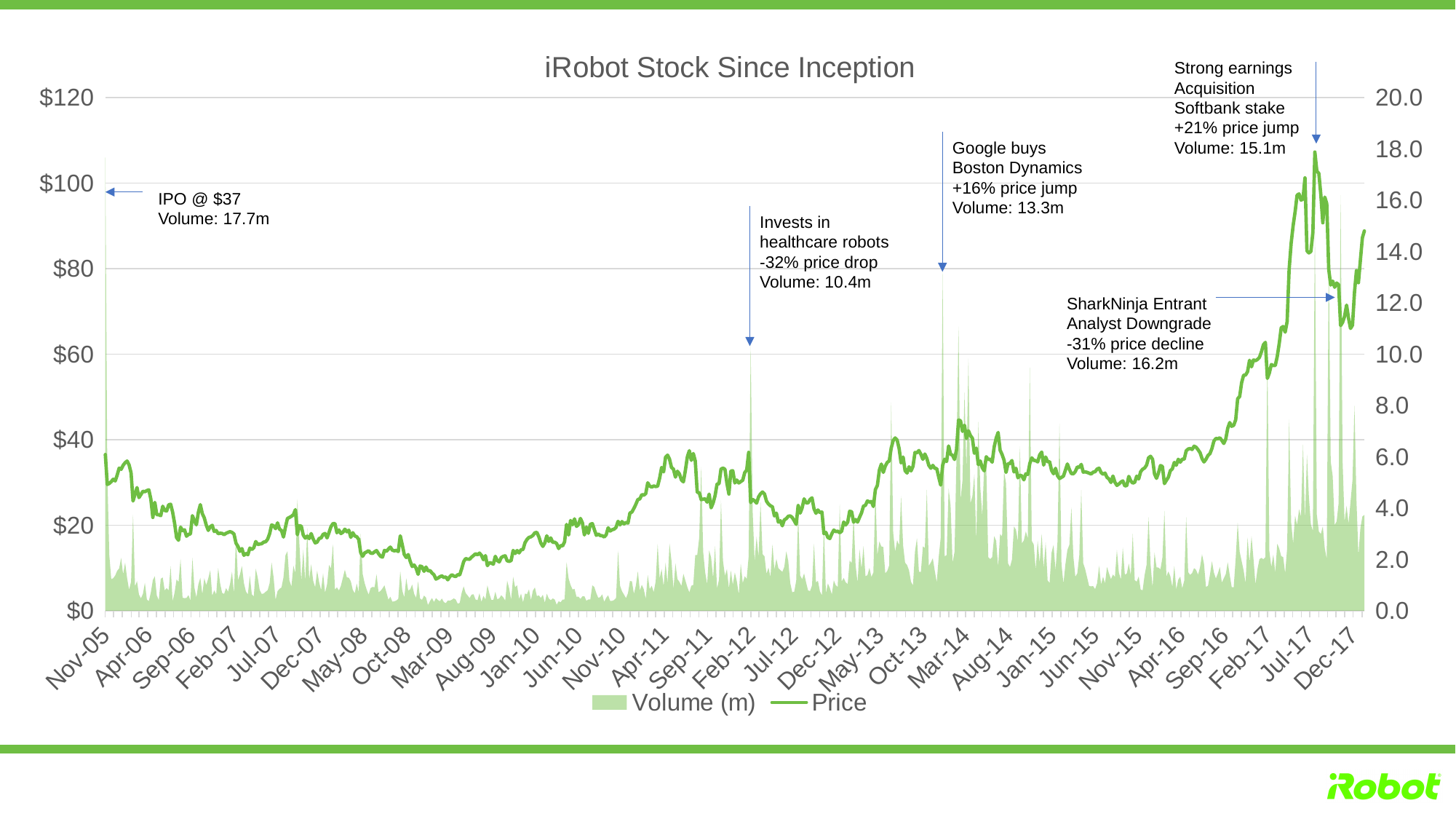

### Chart: iRobot Stock Since Inception

| Category | Volume (m) | Price |
|---|---|---|
| 38663 | 17673400.0 | 36.509998 |
| 38670 | 5374200.0 | 29.5 |
| 38677 | 2183000.0 | 29.74 |
| 38684 | 1223400.0 | 30.15 |
| 38691 | 1263800.0 | 30.73 |
| 38698 | 1369100.0 | 30.32 |
| 38705 | 1551600.0 | 31.709999 |
| 38712 | 1644900.0 | 33.330002 |
| 38719 | 2053900.0 | 33.049999 |
| 38726 | 1418600.0 | 33.98 |
| 38733 | 1870500.0 | 34.599998 |
| 38740 | 1265500.0 | 34.98 |
| 38747 | 814000.0 | 34.09 |
| 38754 | 1122700.0 | 32.23 |
| 38761 | 3737600.0 | 25.629999 |
| 38768 | 947900.0 | 27.219999 |
| 38775 | 1150000.0 | 28.780001 |
| 38782 | 625200.0 | 26.43 |
| 38789 | 476100.0 | 27.16 |
| 38796 | 654200.0 | 27.92 |
| 38803 | 1083400.0 | 27.799999 |
| 38810 | 431600.0 | 28.08 |
| 38817 | 371900.0 | 28.24 |
| 38824 | 708700.0 | 26.09 |
| 38831 | 1190000.0 | 21.799999 |
| 38838 | 1338500.0 | 25.309999 |
| 38845 | 592300.0 | 22.42 |
| 38852 | 407400.0 | 22.42 |
| 38859 | 1241300.0 | 22.200001 |
| 38866 | 1294700.0 | 24.4 |
| 38873 | 786800.0 | 23.41 |
| 38880 | 880000.0 | 23.32 |
| 38887 | 788700.0 | 24.74 |
| 38894 | 1728900.0 | 24.879999 |
| 38901 | 364200.0 | 23.049999 |
| 38908 | 703800.0 | 20.43 |
| 38915 | 1219700.0 | 17.07 |
| 38922 | 1116000.0 | 16.459999 |
| 38929 | 2015400.0 | 19.530001 |
| 38936 | 501200.0 | 18.700001 |
| 38943 | 487100.0 | 18.91 |
| 38950 | 496300.0 | 17.4 |
| 38957 | 604000.0 | 17.83 |
| 38964 | 396400.0 | 17.940001 |
| 38971 | 2063200.0 | 22.200001 |
| 38978 | 900800.0 | 21.0 |
| 38985 | 517600.0 | 20.059999 |
| 38992 | 1020600.0 | 22.98 |
| 38999 | 1279500.0 | 24.790001 |
| 39006 | 645300.0 | 22.690001 |
| 39013 | 1260200.0 | 21.700001 |
| 39020 | 992100.0 | 20.0 |
| 39027 | 1256600.0 | 18.76 |
| 39034 | 1575100.0 | 19.610001 |
| 39041 | 580400.0 | 19.950001 |
| 39048 | 789400.0 | 18.5 |
| 39055 | 632500.0 | 18.74 |
| 39062 | 1665400.0 | 18.0 |
| 39069 | 1059900.0 | 18.1 |
| 39076 | 692600.0 | 18.059999 |
| 39083 | 649200.0 | 17.77 |
| 39090 | 881400.0 | 18.09 |
| 39097 | 733500.0 | 18.290001 |
| 39104 | 1036700.0 | 18.48 |
| 39111 | 1514300.0 | 18.290001 |
| 39118 | 664900.0 | 17.92 |
| 39125 | 2925400.0 | 15.78 |
| 39132 | 1184300.0 | 15.03 |
| 39139 | 1412900.0 | 13.86 |
| 39146 | 1736600.0 | 14.51 |
| 39153 | 1072800.0 | 12.93 |
| 39160 | 749600.0 | 13.4 |
| 39167 | 630600.0 | 13.07 |
| 39174 | 1355600.0 | 14.63 |
| 39181 | 631700.0 | 14.3 |
| 39188 | 559400.0 | 14.7 |
| 39195 | 1630900.0 | 16.16 |
| 39202 | 1289300.0 | 15.47 |
| 39209 | 803000.0 | 15.58 |
| 39216 | 649600.0 | 15.65 |
| 39223 | 668400.0 | 16.030001 |
| 39230 | 734300.0 | 16.110001 |
| 39237 | 797500.0 | 16.709999 |
| 39244 | 1070400.0 | 18.0 |
| 39251 | 1876400.0 | 20.030001 |
| 39258 | 1297200.0 | 19.85 |
| 39265 | 421700.0 | 19.17 |
| 39272 | 760500.0 | 20.52 |
| 39279 | 849600.0 | 19.040001 |
| 39286 | 903500.0 | 18.74 |
| 39293 | 1296400.0 | 17.209999 |
| 39300 | 2154500.0 | 19.530001 |
| 39307 | 2309300.0 | 21.549999 |
| 39314 | 1177000.0 | 21.790001 |
| 39321 | 935200.0 | 22.059999 |
| 39328 | 1749000.0 | 22.42 |
| 39335 | 1466800.0 | 23.620001 |
| 39342 | 4347600.0 | 17.75 |
| 39349 | 2653500.0 | 19.879999 |
| 39356 | 1169800.0 | 19.74 |
| 39363 | 2380400.0 | 17.66 |
| 39370 | 1136100.0 | 16.950001 |
| 39377 | 3206600.0 | 17.43 |
| 39384 | 1213700.0 | 16.84 |
| 39391 | 1803100.0 | 18.02 |
| 39398 | 1167600.0 | 16.77 |
| 39405 | 910300.0 | 15.84 |
| 39412 | 1555400.0 | 16.02 |
| 39419 | 1104500.0 | 16.879999 |
| 39426 | 797700.0 | 17.0 |
| 39433 | 1455600.0 | 17.83 |
| 39440 | 701100.0 | 18.040001 |
| 39447 | 1020500.0 | 17.01 |
| 39454 | 1778100.0 | 18.25 |
| 39461 | 1645000.0 | 19.65 |
| 39468 | 2584500.0 | 20.360001 |
| 39475 | 822800.0 | 20.35 |
| 39482 | 906000.0 | 18.209999 |
| 39489 | 784800.0 | 18.860001 |
| 39496 | 964800.0 | 18.030001 |
| 39503 | 1277500.0 | 18.32 |
| 39510 | 1594500.0 | 19.049999 |
| 39517 | 1297500.0 | 18.440001 |
| 39524 | 1281100.0 | 18.799999 |
| 39531 | 1144000.0 | 17.129999 |
| 39538 | 810400.0 | 18.219999 |
| 39545 | 675300.0 | 17.469999 |
| 39552 | 1051900.0 | 17.290001 |
| 39559 | 724900.0 | 16.65 |
| 39566 | 3000800.0 | 13.57 |
| 39573 | 1428900.0 | 12.7 |
| 39580 | 1072300.0 | 13.5 |
| 39587 | 826500.0 | 13.74 |
| 39594 | 622700.0 | 14.02 |
| 39601 | 877300.0 | 13.47 |
| 39608 | 924400.0 | 13.39 |
| 39615 | 909800.0 | 13.76 |
| 39622 | 1414100.0 | 14.05 |
| 39629 | 720300.0 | 13.31 |
| 39636 | 764100.0 | 12.72 |
| 39643 | 866400.0 | 12.5 |
| 39650 | 986300.0 | 14.09 |
| 39657 | 704700.0 | 13.86 |
| 39664 | 427300.0 | 14.4 |
| 39671 | 540600.0 | 14.85 |
| 39678 | 348000.0 | 14.13 |
| 39685 | 362000.0 | 13.99 |
| 39692 | 393400.0 | 14.1 |
| 39699 | 462100.0 | 13.83 |
| 39706 | 1538300.0 | 17.5 |
| 39713 | 779900.0 | 15.38 |
| 39720 | 516100.0 | 13.14 |
| 39727 | 1257900.0 | 12.42 |
| 39734 | 781000.0 | 13.11 |
| 39741 | 831700.0 | 11.55 |
| 39748 | 1013900.0 | 10.32 |
| 39755 | 657400.0 | 10.66 |
| 39762 | 495000.0 | 9.92 |
| 39769 | 1136100.0 | 8.49 |
| 39776 | 469200.0 | 10.44 |
| 39783 | 422000.0 | 10.25 |
| 39790 | 586100.0 | 9.19 |
| 39797 | 509100.0 | 10.19 |
| 39804 | 215200.0 | 9.29 |
| 39811 | 372300.0 | 9.36 |
| 39818 | 489600.0 | 8.8 |
| 39825 | 334900.0 | 8.39 |
| 39832 | 489400.0 | 7.38 |
| 39839 | 412200.0 | 7.6 |
| 39846 | 365900.0 | 7.93 |
| 39853 | 471300.0 | 8.13 |
| 39860 | 334900.0 | 7.76 |
| 39867 | 288900.0 | 7.88 |
| 39874 | 396600.0 | 7.21 |
| 39881 | 384100.0 | 7.91 |
| 39888 | 421100.0 | 8.4 |
| 39895 | 476400.0 | 8.1 |
| 39902 | 432600.0 | 7.97 |
| 39909 | 273100.0 | 8.4 |
| 39916 | 300600.0 | 8.35 |
| 39923 | 689600.0 | 9.8 |
| 39930 | 943900.0 | 11.45 |
| 39937 | 688200.0 | 12.19 |
| 39944 | 592600.0 | 12.03 |
| 39951 | 489300.0 | 12.02 |
| 39958 | 624300.0 | 12.5 |
| 39965 | 638700.0 | 12.89 |
| 39972 | 436600.0 | 13.29 |
| 39979 | 403800.0 | 13.06 |
| 39986 | 677100.0 | 13.46 |
| 39993 | 340000.0 | 12.92 |
| 40000 | 577900.0 | 11.91 |
| 40007 | 436700.0 | 12.86 |
| 40014 | 985300.0 | 10.52 |
| 40021 | 666400.0 | 11.21 |
| 40028 | 417400.0 | 11.1 |
| 40035 | 417000.0 | 10.87 |
| 40042 | 733100.0 | 12.7 |
| 40049 | 443800.0 | 11.7 |
| 40056 | 477600.0 | 11.39 |
| 40063 | 600800.0 | 12.41 |
| 40070 | 521600.0 | 12.69 |
| 40077 | 390100.0 | 12.82 |
| 40084 | 1165900.0 | 11.66 |
| 40091 | 863900.0 | 11.53 |
| 40098 | 420900.0 | 11.71 |
| 40105 | 1314500.0 | 14.08 |
| 40112 | 909500.0 | 13.37 |
| 40119 | 987100.0 | 14.05 |
| 40126 | 449400.0 | 13.51 |
| 40133 | 663300.0 | 14.23 |
| 40140 | 325200.0 | 14.31 |
| 40147 | 664900.0 | 15.89 |
| 40154 | 643900.0 | 16.639999 |
| 40161 | 825200.0 | 17.120001 |
| 40168 | 407600.0 | 17.26 |
| 40175 | 781100.0 | 17.6 |
| 40182 | 901700.0 | 18.209999 |
| 40189 | 568200.0 | 18.299999 |
| 40196 | 593300.0 | 17.26 |
| 40203 | 493400.0 | 15.8 |
| 40210 | 616900.0 | 15.02 |
| 40217 | 310800.0 | 15.84 |
| 40224 | 658200.0 | 17.5 |
| 40231 | 474000.0 | 16.190001 |
| 40238 | 404400.0 | 17.0 |
| 40245 | 476900.0 | 15.96 |
| 40252 | 432600.0 | 16.01 |
| 40259 | 232200.0 | 15.68 |
| 40266 | 362600.0 | 14.52 |
| 40273 | 327700.0 | 15.2 |
| 40280 | 431200.0 | 15.12 |
| 40287 | 434600.0 | 16.110001 |
| 40294 | 1887500.0 | 20.16 |
| 40301 | 1257000.0 | 17.690001 |
| 40308 | 999900.0 | 21.08 |
| 40315 | 825200.0 | 20.08 |
| 40322 | 846300.0 | 21.459999 |
| 40329 | 538500.0 | 19.700001 |
| 40336 | 547000.0 | 20.110001 |
| 40343 | 454700.0 | 21.559999 |
| 40350 | 558100.0 | 20.52 |
| 40357 | 562300.0 | 17.700001 |
| 40364 | 384800.0 | 19.559999 |
| 40371 | 432700.0 | 18.08 |
| 40378 | 438200.0 | 20.18 |
| 40385 | 984000.0 | 20.360001 |
| 40392 | 922900.0 | 19.0 |
| 40399 | 682500.0 | 17.620001 |
| 40406 | 497000.0 | 17.92 |
| 40413 | 526700.0 | 17.559999 |
| 40420 | 632800.0 | 17.52 |
| 40427 | 343400.0 | 17.219999 |
| 40434 | 502400.0 | 17.74 |
| 40441 | 595400.0 | 19.379999 |
| 40448 | 378500.0 | 18.610001 |
| 40455 | 379800.0 | 18.92 |
| 40462 | 412500.0 | 19.049999 |
| 40469 | 488900.0 | 19.48 |
| 40476 | 2332500.0 | 20.879999 |
| 40483 | 974200.0 | 20.049999 |
| 40490 | 757300.0 | 20.82 |
| 40497 | 624200.0 | 20.26 |
| 40504 | 486000.0 | 20.610001 |
| 40511 | 679900.0 | 20.469999 |
| 40518 | 1153900.0 | 22.84 |
| 40525 | 1143200.0 | 23.059999 |
| 40532 | 653500.0 | 23.92 |
| 40539 | 981800.0 | 24.879999 |
| 40546 | 1529300.0 | 25.98 |
| 40553 | 790100.0 | 26.129999 |
| 40560 | 1004600.0 | 27.129999 |
| 40567 | 834200.0 | 27.0 |
| 40574 | 456800.0 | 27.379999 |
| 40581 | 1390500.0 | 29.9 |
| 40588 | 836500.0 | 29.129999 |
| 40595 | 967000.0 | 28.879999 |
| 40602 | 721300.0 | 29.16 |
| 40609 | 1140000.0 | 29.02 |
| 40616 | 2598200.0 | 29.110001 |
| 40623 | 1264500.0 | 30.99 |
| 40630 | 1618500.0 | 33.48 |
| 40637 | 952900.0 | 32.450001 |
| 40644 | 1867800.0 | 35.900002 |
| 40651 | 1075400.0 | 36.369999 |
| 40658 | 2617800.0 | 35.419998 |
| 40665 | 1939100.0 | 33.470001 |
| 40672 | 839900.0 | 33.09 |
| 40679 | 1841500.0 | 31.219999 |
| 40686 | 1229200.0 | 32.599998 |
| 40693 | 1119100.0 | 31.950001 |
| 40700 | 960700.0 | 30.559999 |
| 40707 | 1434300.0 | 30.110001 |
| 40714 | 1173900.0 | 32.799999 |
| 40721 | 915500.0 | 35.959999 |
| 40728 | 710100.0 | 37.400002 |
| 40735 | 968600.0 | 35.139999 |
| 40742 | 1003000.0 | 36.75 |
| 40749 | 2161400.0 | 35.009998 |
| 40756 | 2171500.0 | 27.67 |
| 40763 | 2842600.0 | 27.58 |
| 40770 | 5604000.0 | 25.959999 |
| 40777 | 2289900.0 | 26.049999 |
| 40784 | 1501100.0 | 26.16 |
| 40791 | 1027100.0 | 25.35 |
| 40798 | 2351600.0 | 27.24 |
| 40805 | 2069100.0 | 24.040001 |
| 40812 | 1271100.0 | 25.16 |
| 40819 | 2506300.0 | 26.889999 |
| 40826 | 860300.0 | 29.6 |
| 40833 | 1207000.0 | 29.68 |
| 40840 | 4293100.0 | 33.110001 |
| 40847 | 1942700.0 | 33.34 |
| 40854 | 1355300.0 | 33.060001 |
| 40861 | 1620000.0 | 29.74 |
| 40868 | 862300.0 | 27.27 |
| 40875 | 1564900.0 | 32.66 |
| 40882 | 1007500.0 | 32.700001 |
| 40889 | 1488200.0 | 29.85 |
| 40896 | 1144300.0 | 30.540001 |
| 40903 | 634400.0 | 29.85 |
| 40910 | 1830100.0 | 30.17 |
| 40917 | 1074200.0 | 30.51 |
| 40924 | 1339100.0 | 32.279999 |
| 40931 | 1238400.0 | 32.860001 |
| 40938 | 2122400.0 | 37.009998 |
| 40945 | 10368100.0 | 25.27 |
| 40952 | 3909600.0 | 26.0 |
| 40959 | 1929800.0 | 25.690001 |
| 40966 | 2882400.0 | 25.139999 |
| 40973 | 2093400.0 | 26.59 |
| 40980 | 4226800.0 | 27.32 |
| 40987 | 2204500.0 | 27.74 |
| 40994 | 2114500.0 | 27.26 |
| 41001 | 1434400.0 | 25.59 |
| 41008 | 1675400.0 | 24.93 |
| 41015 | 1304100.0 | 24.52 |
| 41022 | 2580600.0 | 24.27 |
| 41029 | 1598000.0 | 22.139999 |
| 41036 | 2015700.0 | 22.799999 |
| 41043 | 1659800.0 | 20.690001 |
| 41050 | 1583200.0 | 21.02 |
| 41057 | 1512800.0 | 19.83 |
| 41064 | 1702100.0 | 21.23 |
| 41071 | 2309000.0 | 21.51 |
| 41078 | 1937300.0 | 22.07 |
| 41085 | 1079500.0 | 22.15 |
| 41092 | 717300.0 | 21.780001 |
| 41099 | 737200.0 | 21.030001 |
| 41106 | 1164900.0 | 20.16 |
| 41113 | 3738600.0 | 24.629999 |
| 41120 | 1372900.0 | 22.799999 |
| 41127 | 1223900.0 | 24.030001 |
| 41134 | 1448600.0 | 26.139999 |
| 41141 | 1100500.0 | 25.200001 |
| 41148 | 786400.0 | 25.190001 |
| 41155 | 762400.0 | 25.99 |
| 41162 | 976800.0 | 26.370001 |
| 41169 | 2606600.0 | 23.83 |
| 41176 | 1102600.0 | 22.76 |
| 41183 | 1160500.0 | 23.540001 |
| 41190 | 744200.0 | 22.93 |
| 41197 | 598000.0 | 23.059999 |
| 41204 | 3304400.0 | 17.99 |
| 41211 | 688700.0 | 18.290001 |
| 41218 | 1056100.0 | 17.09 |
| 41225 | 882100.0 | 16.870001 |
| 41232 | 634900.0 | 17.969999 |
| 41239 | 1178700.0 | 18.84 |
| 41246 | 990100.0 | 18.469999 |
| 41253 | 923600.0 | 18.58 |
| 41260 | 4140900.0 | 18.200001 |
| 41267 | 1137900.0 | 18.59 |
| 41274 | 1273500.0 | 20.719999 |
| 41281 | 1105900.0 | 20.030001 |
| 41288 | 1037600.0 | 20.67 |
| 41295 | 1953600.0 | 23.24 |
| 41302 | 1852400.0 | 23.129999 |
| 41309 | 3713900.0 | 20.67 |
| 41316 | 1776300.0 | 21.309999 |
| 41323 | 1091200.0 | 20.700001 |
| 41330 | 2382600.0 | 21.82 |
| 41337 | 1649500.0 | 22.860001 |
| 41344 | 2516200.0 | 24.440001 |
| 41351 | 1342200.0 | 24.629999 |
| 41358 | 1381400.0 | 25.66 |
| 41365 | 1665400.0 | 25.4 |
| 41372 | 1314000.0 | 25.52 |
| 41379 | 1485500.0 | 24.34 |
| 41386 | 4643500.0 | 28.32 |
| 41393 | 2174600.0 | 29.27 |
| 41400 | 2693100.0 | 32.84 |
| 41407 | 2500200.0 | 34.27 |
| 41414 | 2479700.0 | 32.32 |
| 41421 | 1452800.0 | 33.790001 |
| 41428 | 1545500.0 | 34.669998 |
| 41435 | 1767300.0 | 35.0 |
| 41442 | 8118200.0 | 38.0 |
| 41449 | 3040400.0 | 39.77 |
| 41456 | 2293100.0 | 40.389999 |
| 41463 | 2745400.0 | 39.880001 |
| 41470 | 2545200.0 | 37.91 |
| 41477 | 4464600.0 | 34.540001 |
| 41484 | 2539400.0 | 35.91 |
| 41491 | 1868500.0 | 32.720001 |
| 41498 | 1776700.0 | 32.169998 |
| 41505 | 1568700.0 | 33.639999 |
| 41512 | 1119300.0 | 32.669998 |
| 41519 | 988800.0 | 33.720001 |
| 41526 | 2296100.0 | 36.98 |
| 41533 | 2824800.0 | 36.919998 |
| 41540 | 1519400.0 | 37.439999 |
| 41547 | 1504900.0 | 36.549999 |
| 41554 | 2502200.0 | 35.380001 |
| 41561 | 2443800.0 | 36.630001 |
| 41568 | 4708100.0 | 35.59 |
| 41575 | 1750400.0 | 33.98 |
| 41582 | 1876200.0 | 33.299999 |
| 41589 | 2042900.0 | 33.959999 |
| 41596 | 1548500.0 | 33.279999 |
| 41603 | 1106500.0 | 33.209999 |
| 41610 | 2098800.0 | 31.219999 |
| 41617 | 2841000.0 | 29.35 |
| 41624 | 13304400.0 | 34.029999 |
| 41631 | 2112000.0 | 35.41 |
| 41638 | 2165700.0 | 34.869999 |
| 41645 | 4756000.0 | 38.509998 |
| 41652 | 4089900.0 | 36.59 |
| 41659 | 1858500.0 | 36.32 |
| 41666 | 2298700.0 | 35.34 |
| 41673 | 6041800.0 | 37.630001 |
| 41680 | 11071800.0 | 44.580002 |
| 41687 | 4315800.0 | 44.400002 |
| 41694 | 5074800.0 | 41.919998 |
| 41701 | 8498700.0 | 43.349998 |
| 41708 | 5509600.0 | 40.25 |
| 41715 | 9823400.0 | 42.060001 |
| 41722 | 4182700.0 | 40.939999 |
| 41729 | 4454700.0 | 40.330002 |
| 41736 | 5311800.0 | 36.799999 |
| 41743 | 2648900.0 | 38.0 |
| 41750 | 7361500.0 | 34.130001 |
| 41757 | 4814700.0 | 35.0 |
| 41764 | 3690100.0 | 33.41 |
| 41771 | 5696800.0 | 32.689999 |
| 41778 | 5669400.0 | 35.990002 |
| 41785 | 2086700.0 | 35.330002 |
| 41792 | 2006500.0 | 35.43 |
| 41799 | 2089200.0 | 34.709999 |
| 41806 | 2897200.0 | 38.27 |
| 41813 | 2723900.0 | 40.310001 |
| 41820 | 1706300.0 | 41.66 |
| 41827 | 2983500.0 | 37.52 |
| 41834 | 2895100.0 | 36.509998 |
| 41841 | 5434200.0 | 35.189999 |
| 41848 | 4961400.0 | 32.32 |
| 41855 | 1846900.0 | 34.34 |
| 41862 | 1701100.0 | 34.439999 |
| 41869 | 1986600.0 | 35.099998 |
| 41876 | 3280500.0 | 32.43 |
| 41883 | 3154500.0 | 33.290001 |
| 41890 | 2707500.0 | 31.07 |
| 41897 | 6401300.0 | 31.67 |
| 41904 | 2621500.0 | 31.5 |
| 41911 | 2740600.0 | 30.59 |
| 41918 | 3088500.0 | 32.0 |
| 41925 | 2816700.0 | 31.85 |
| 41932 | 9476200.0 | 34.389999 |
| 41939 | 2722000.0 | 35.720001 |
| 41946 | 2575800.0 | 35.139999 |
| 41953 | 1605400.0 | 35.080002 |
| 41960 | 2724400.0 | 34.779999 |
| 41967 | 1859700.0 | 36.419998 |
| 41974 | 2991200.0 | 37.080002 |
| 41981 | 1656100.0 | 34.029999 |
| 41988 | 2664900.0 | 35.919998 |
| 41995 | 1175300.0 | 34.810001 |
| 42002 | 1083100.0 | 34.84 |
| 42009 | 2264300.0 | 32.799999 |
| 42016 | 2562400.0 | 32.0 |
| 42023 | 1569700.0 | 33.279999 |
| 42030 | 2691700.0 | 31.549999 |
| 42037 | 7291500.0 | 30.889999 |
| 42044 | 1818300.0 | 31.16 |
| 42051 | 1054600.0 | 31.459999 |
| 42058 | 1804500.0 | 32.849998 |
| 42065 | 2365700.0 | 34.299999 |
| 42072 | 2568200.0 | 33.009998 |
| 42079 | 4025600.0 | 32.060001 |
| 42086 | 2106100.0 | 31.98 |
| 42093 | 1321900.0 | 32.540001 |
| 42100 | 1453700.0 | 33.610001 |
| 42107 | 2156100.0 | 33.490002 |
| 42114 | 4698900.0 | 34.189999 |
| 42121 | 1846400.0 | 32.389999 |
| 42128 | 1610100.0 | 32.470001 |
| 42135 | 1282700.0 | 32.32 |
| 42142 | 954000.0 | 32.130001 |
| 42149 | 948700.0 | 31.950001 |
| 42156 | 956600.0 | 32.380001 |
| 42163 | 836500.0 | 32.490002 |
| 42170 | 1068400.0 | 33.110001 |
| 42177 | 1744600.0 | 33.310001 |
| 42184 | 1014600.0 | 32.290001 |
| 42191 | 1320600.0 | 31.889999 |
| 42198 | 1065200.0 | 32.16 |
| 42205 | 1698500.0 | 31.16 |
| 42212 | 1450200.0 | 30.790001 |
| 42219 | 1225300.0 | 29.959999 |
| 42226 | 1406300.0 | 31.469999 |
| 42233 | 1317300.0 | 30.02 |
| 42240 | 2363500.0 | 29.290001 |
| 42247 | 1487600.0 | 29.6 |
| 42254 | 1212000.0 | 30.049999 |
| 42261 | 2459500.0 | 30.33 |
| 42268 | 1399600.0 | 29.16 |
| 42275 | 1445900.0 | 29.26 |
| 42282 | 1833000.0 | 31.4 |
| 42289 | 1378200.0 | 30.33 |
| 42296 | 2992500.0 | 29.82 |
| 42303 | 1186800.0 | 30.01 |
| 42310 | 1130500.0 | 31.450001 |
| 42317 | 1329900.0 | 30.790001 |
| 42324 | 817800.0 | 32.5 |
| 42331 | 794900.0 | 33.07 |
| 42338 | 1384800.0 | 33.349998 |
| 42345 | 1789800.0 | 34.029999 |
| 42352 | 3642300.0 | 35.73 |
| 42359 | 1818200.0 | 36.09 |
| 42366 | 905400.0 | 35.400002 |
| 42373 | 2263500.0 | 31.940001 |
| 42380 | 1688100.0 | 30.940001 |
| 42387 | 1677500.0 | 32.189999 |
| 42394 | 1604700.0 | 33.93 |
| 42401 | 2077800.0 | 33.700001 |
| 42408 | 3889900.0 | 29.700001 |
| 42415 | 1332300.0 | 30.48 |
| 42422 | 1524900.0 | 31.190001 |
| 42429 | 1341500.0 | 32.740002 |
| 42436 | 927600.0 | 33.139999 |
| 42443 | 1743700.0 | 34.66 |
| 42450 | 832200.0 | 34.0 |
| 42457 | 1205700.0 | 35.400002 |
| 42464 | 1325800.0 | 34.709999 |
| 42471 | 870300.0 | 35.41 |
| 42478 | 1165200.0 | 35.41 |
| 42485 | 3652100.0 | 37.380001 |
| 42492 | 1501000.0 | 37.790001 |
| 42499 | 1390000.0 | 37.91 |
| 42506 | 1465100.0 | 37.68 |
| 42513 | 1656100.0 | 38.459999 |
| 42520 | 1585200.0 | 38.220001 |
| 42527 | 1395500.0 | 37.619999 |
| 42534 | 1698400.0 | 36.939999 |
| 42541 | 2194700.0 | 35.549999 |
| 42548 | 1830600.0 | 34.77 |
| 42555 | 922100.0 | 35.389999 |
| 42562 | 968000.0 | 36.299999 |
| 42569 | 1400000.0 | 36.709999 |
| 42576 | 1924200.0 | 37.919998 |
| 42583 | 1481000.0 | 39.650002 |
| 42590 | 1251900.0 | 40.27 |
| 42597 | 1450600.0 | 40.18 |
| 42604 | 1700200.0 | 40.419998 |
| 42611 | 1090200.0 | 39.799999 |
| 42618 | 1260200.0 | 39.09 |
| 42625 | 1422300.0 | 40.150002 |
| 42632 | 1882700.0 | 42.669998 |
| 42639 | 1384000.0 | 43.98 |
| 42646 | 916900.0 | 43.099998 |
| 42653 | 910900.0 | 43.330002 |
| 42660 | 2037300.0 | 44.639999 |
| 42667 | 3422500.0 | 49.57 |
| 42674 | 2298800.0 | 50.060001 |
| 42681 | 1929300.0 | 53.299999 |
| 42688 | 1568600.0 | 55.040001 |
| 42695 | 1060700.0 | 55.09 |
| 42702 | 2846300.0 | 55.889999 |
| 42709 | 1885300.0 | 58.549999 |
| 42716 | 2899300.0 | 57.02 |
| 42723 | 2010500.0 | 58.630001 |
| 42730 | 1022600.0 | 58.450001 |
| 42737 | 1607000.0 | 58.73 |
| 42744 | 2002300.0 | 59.220001 |
| 42751 | 2056600.0 | 60.5 |
| 42758 | 2003100.0 | 62.18 |
| 42765 | 2087100.0 | 62.740002 |
| 42772 | 10073100.0 | 54.310001 |
| 42779 | 2325600.0 | 55.580002 |
| 42786 | 1697700.0 | 57.560001 |
| 42793 | 2184100.0 | 57.32 |
| 42800 | 1480200.0 | 57.330002 |
| 42807 | 2609600.0 | 59.459999 |
| 42814 | 2421600.0 | 62.490002 |
| 42821 | 2121400.0 | 66.139999 |
| 42828 | 2086900.0 | 66.449997 |
| 42835 | 1455800.0 | 65.129997 |
| 42842 | 2428400.0 | 67.610001 |
| 42849 | 7454000.0 | 79.739998 |
| 42856 | 3447200.0 | 85.900002 |
| 42863 | 2622800.0 | 89.989998 |
| 42870 | 3700600.0 | 93.220001 |
| 42877 | 3333800.0 | 97.139999 |
| 42884 | 3945600.0 | 97.459999 |
| 42891 | 3669300.0 | 95.989998 |
| 42898 | 6474200.0 | 96.269997 |
| 42905 | 3524700.0 | 101.199997 |
| 42912 | 6083100.0 | 84.139999 |
| 42919 | 4416500.0 | 83.650002 |
| 42926 | 3355700.0 | 83.989998 |
| 42933 | 3110900.0 | 88.470001 |
| 42940 | 15093800.0 | 107.25 |
| 42947 | 3730900.0 | 102.809998 |
| 42954 | 3086600.0 | 102.230003 |
| 42961 | 2986800.0 | 97.279999 |
| 42968 | 3284200.0 | 90.699997 |
| 42975 | 2426700.0 | 96.699997 |
| 42982 | 2013700.0 | 95.169998 |
| 42989 | 13908900.0 | 79.809998 |
| 42996 | 5813000.0 | 76.139999 |
| 43003 | 5247500.0 | 77.059998 |
| 43010 | 3338400.0 | 75.620003 |
| 43017 | 3475800.0 | 76.620003 |
| 43024 | 4190900.0 | 76.25 |
| 43031 | 16194100.0 | 66.669998 |
| 43038 | 5847700.0 | 67.400002 |
| 43045 | 3471700.0 | 68.800003 |
| 43052 | 4087900.0 | 71.449997 |
| 43059 | 3385900.0 | 68.370003 |
| 43066 | 4237500.0 | 65.989998 |
| 43073 | 5084000.0 | 66.769997 |
| 43080 | 7996200.0 | 74.43 |
| 43087 | 4308800.0 | 79.519997 |
| 43094 | 2159300.0 | 76.699997 |
| 43101 | 3217000.0 | 82.0 |
| 43108 | 3670600.0 | 87.190002 |
| 43115 | 3731200.0 | 88.790001 |
Strong earnings
Acquisition
Softbank stake
+21% price jump
Volume: 15.1m
Google buys Boston Dynamics
+16% price jump
Volume: 13.3m
IPO @ $37
Volume: 17.7m
Invests in healthcare robots
-32% price drop
Volume: 10.4m
SharkNinja Entrant
Analyst Downgrade
-31% price decline
Volume: 16.2m